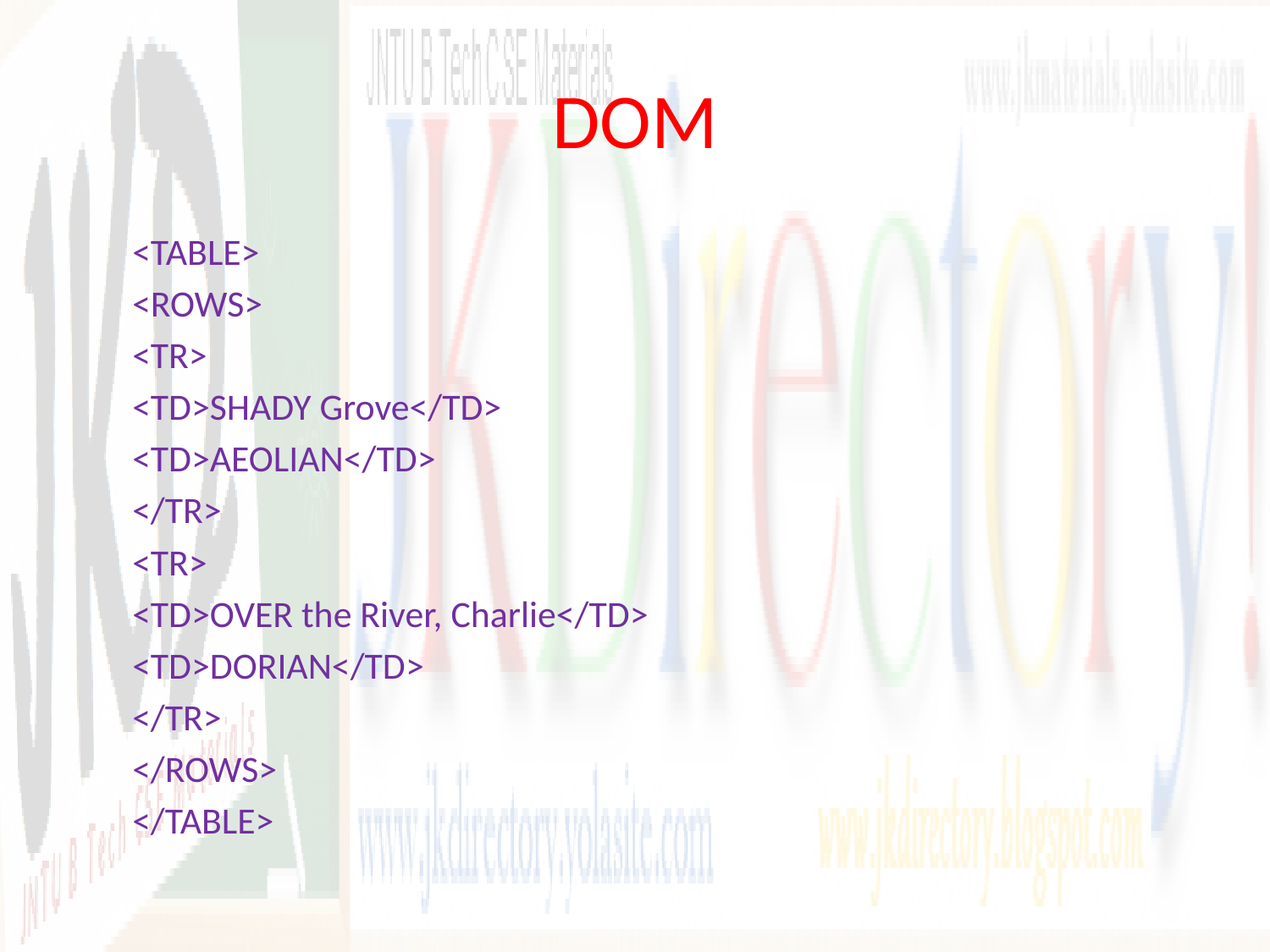

# DOM
<TABLE>
<ROWS>
<TR>
<TD>SHADY Grove</TD>
<TD>AEOLIAN</TD>
</TR>
<TR>
<TD>OVER the River, Charlie</TD>
<TD>DORIAN</TD>
</TR>
</ROWS>
</TABLE>